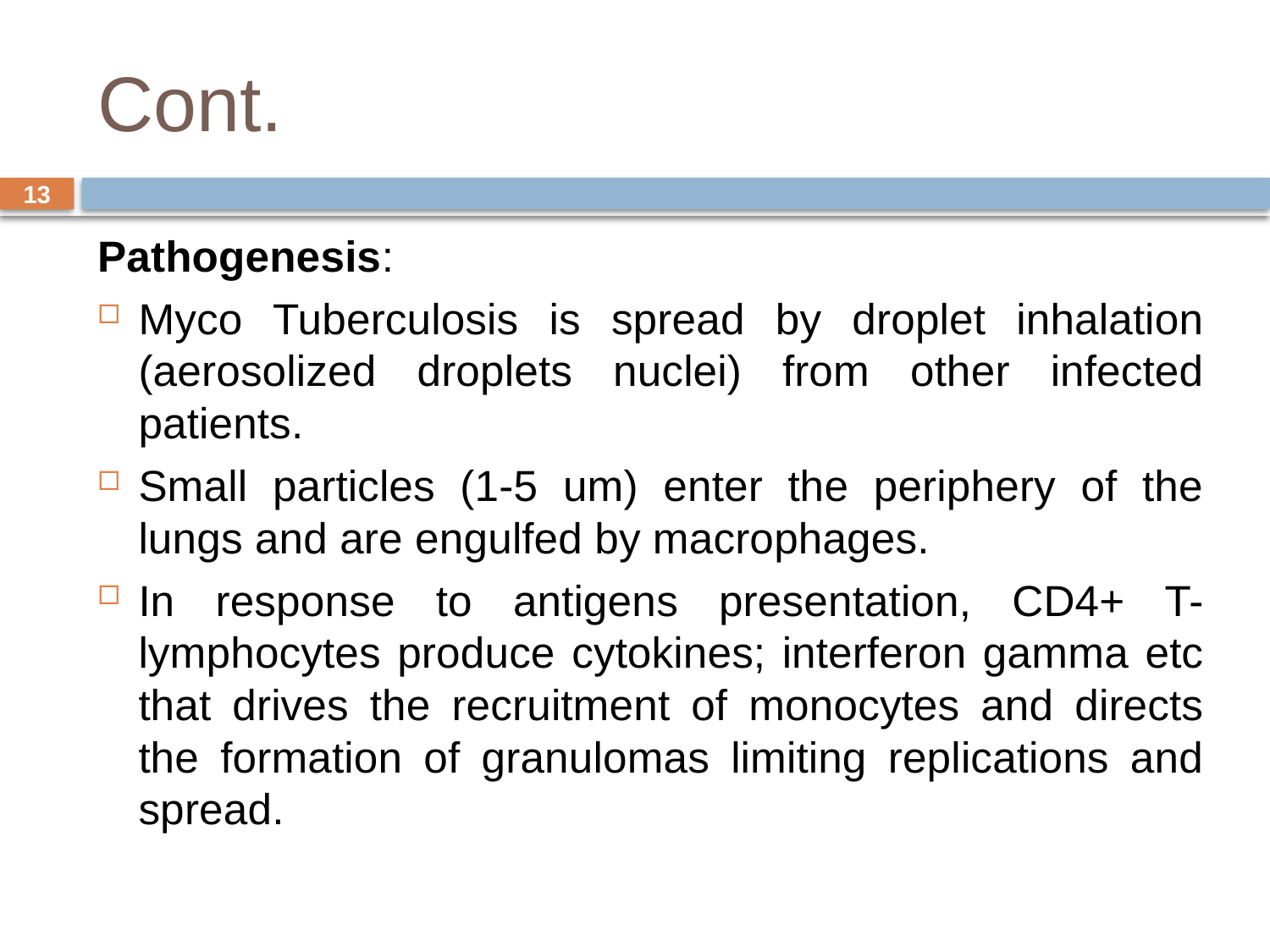

# Cont.
13
Pathogenesis:
Myco Tuberculosis is spread by droplet inhalation (aerosolized droplets nuclei) from other infected patients.
Small particles (1-5 um) enter the periphery of the lungs and are engulfed by macrophages.
In response to antigens presentation, CD4+ T- lymphocytes produce cytokines; interferon gamma etc that drives the recruitment of monocytes and directs the formation of granulomas limiting replications and spread.